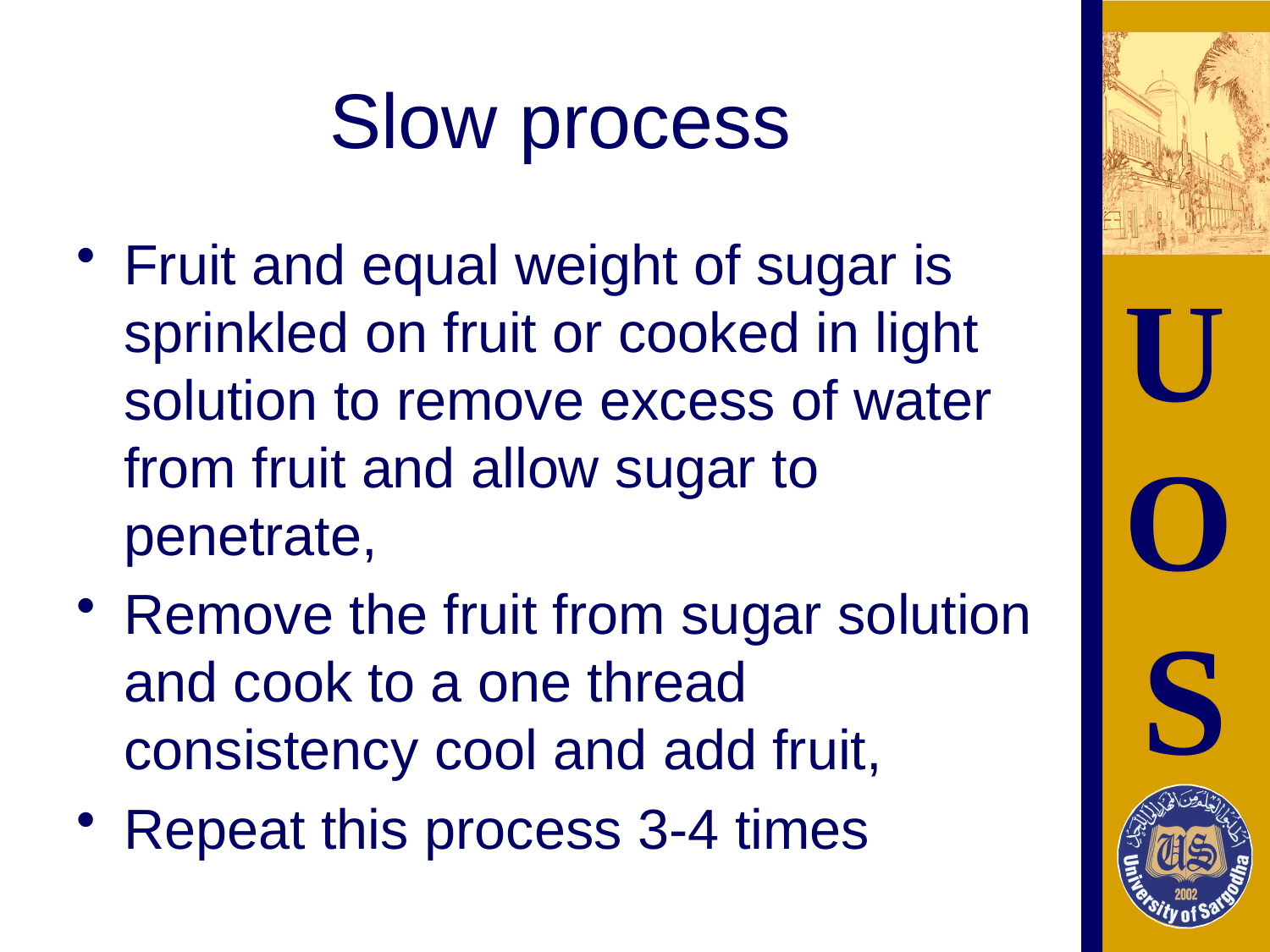

# Slow process
Fruit and equal weight of sugar is sprinkled on fruit or cooked in light solution to remove excess of water from fruit and allow sugar to penetrate,
Remove the fruit from sugar solution and cook to a one thread consistency cool and add fruit,
Repeat this process 3-4 times